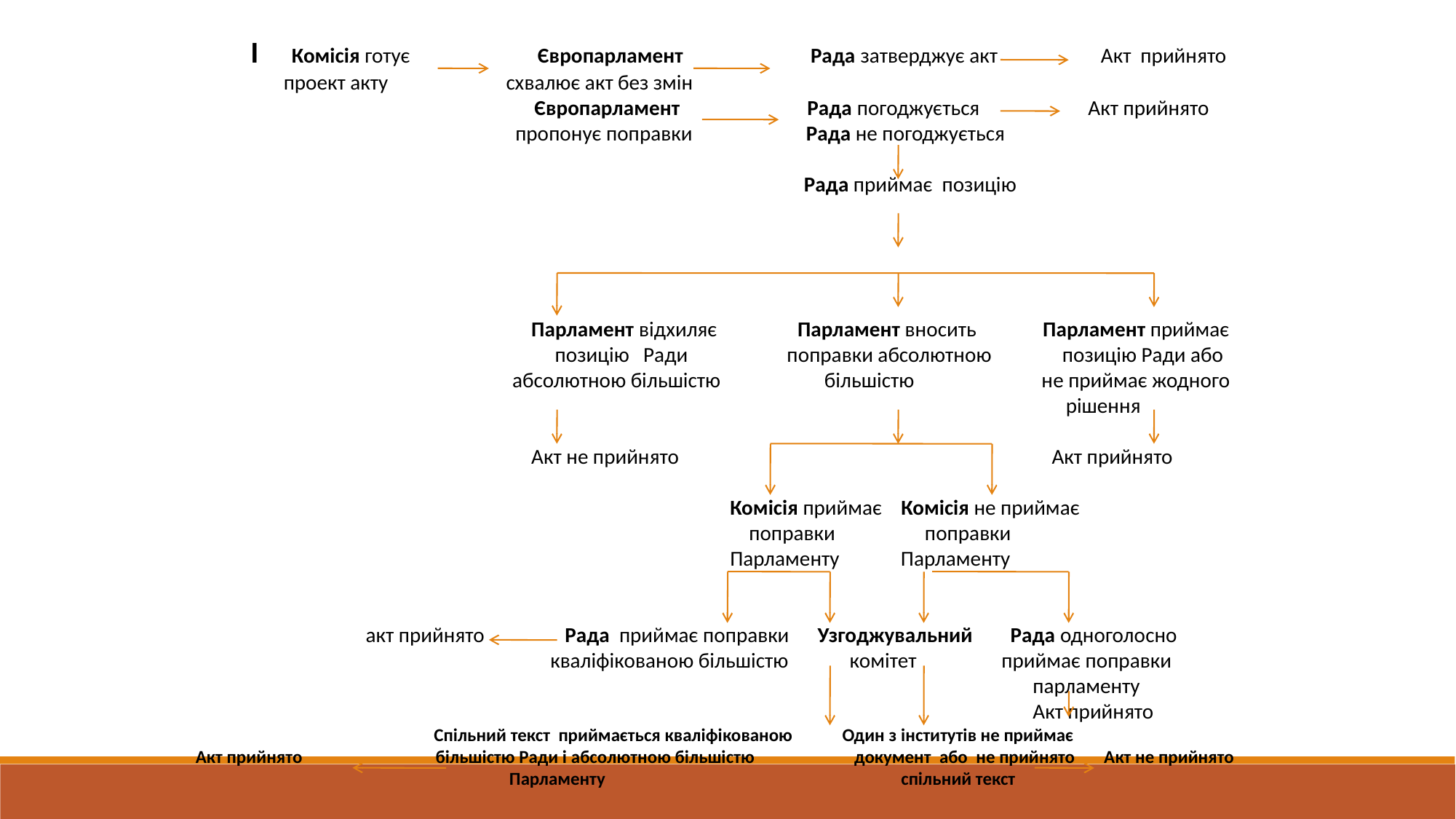

І       Комісія готує                           Європарламент                           Рада затверджує акт                           Акт  прийнято
                  проект акту                         схвалює акт без змін
                                                                       Європарламент                           Рада погоджується                       Акт прийнято
                                                                   пропонує поправки                        Рада не погоджується

                                                                                                                                Рада приймає  позицію

                                                                       Парламент відхиляє                 Парламент вносить              Парламент приймає
                                                                            позицію   Ради                     поправки абсолютною               позицію Ради або
                                                                   абсолютною більшістю                      більшістю                           не приймає жодного
                                                                                                                                                                                        рішення

                                                                       Акт не прийнято                                                                               Акт прийнято

                                                                                                                 Комісія приймає    Комісія не приймає
                                                                                                                     поправки                   поправки
                                                                                                                 Парламенту             Парламенту

                                    акт прийнято                 Рада  приймає поправки      Узгоджувальний        Рада одноголосно
                                                                           кваліфікованою більшістю             комітет                  приймає поправки
                                                                                                                                                                                 парламенту
                                                                                                                                                                                 Акт прийнято
                                                         Спільний текст  приймається кваліфікованою            Один з інститутів не приймає
Акт прийнято                                більшістю Ради і абсолютною більшістю                        документ  або  не прийнято       Акт не прийнято
                                                                           Парламенту                                                                       спільний текст